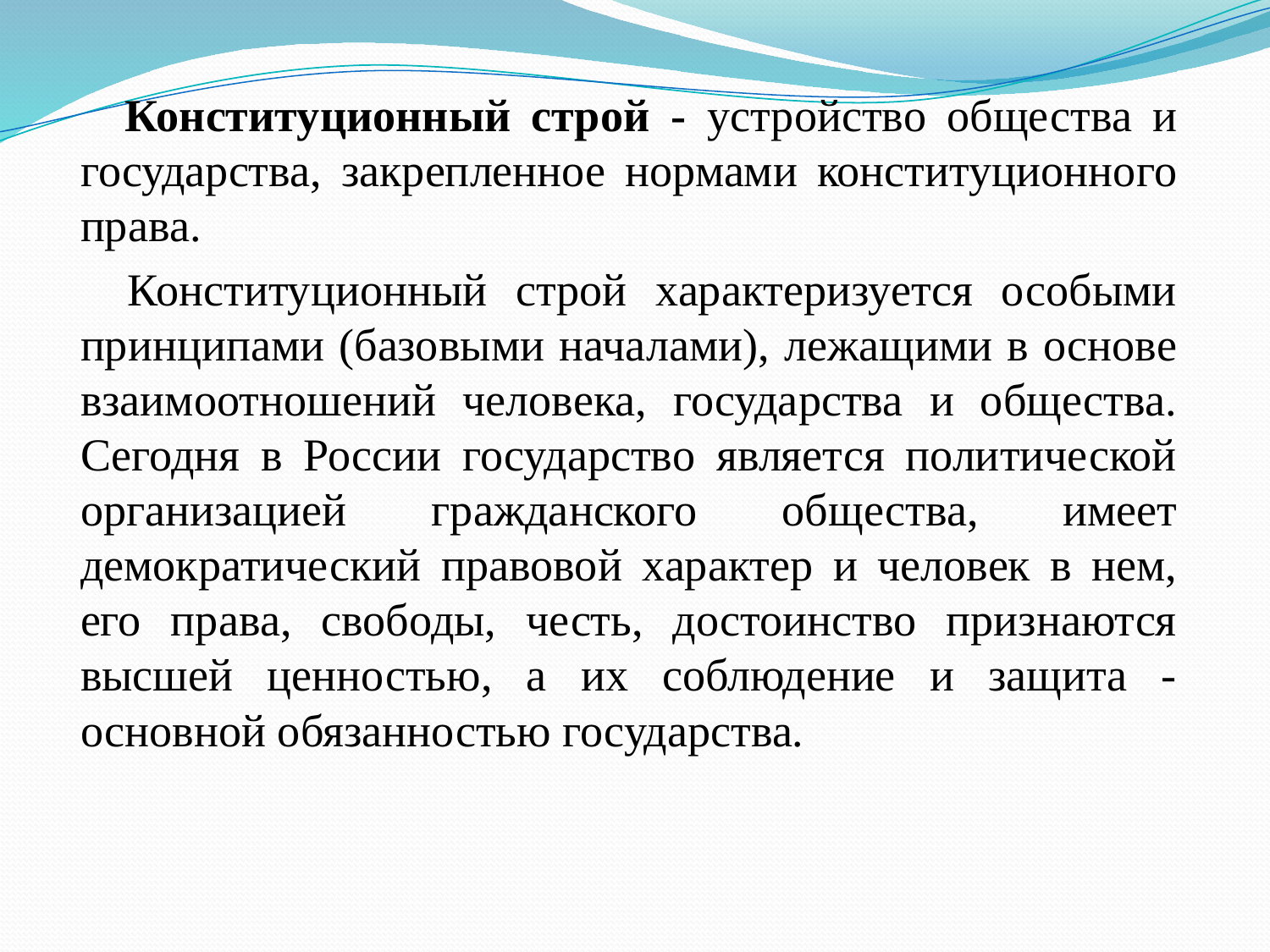

Конституционный строй - устройство общества и государства, закрепленное нормами конституционного права.
   Конституционный строй характеризуется особыми принципами (базовыми началами), лежащими в основе взаимоотношений человека, государства и общества. Сегодня в России государство является политической организацией гражданского общества, имеет демократический правовой характер и человек в нем, его права, свободы, честь, достоинство признаются высшей ценностью, а их соблюдение и защита - основной обязанностью государства.